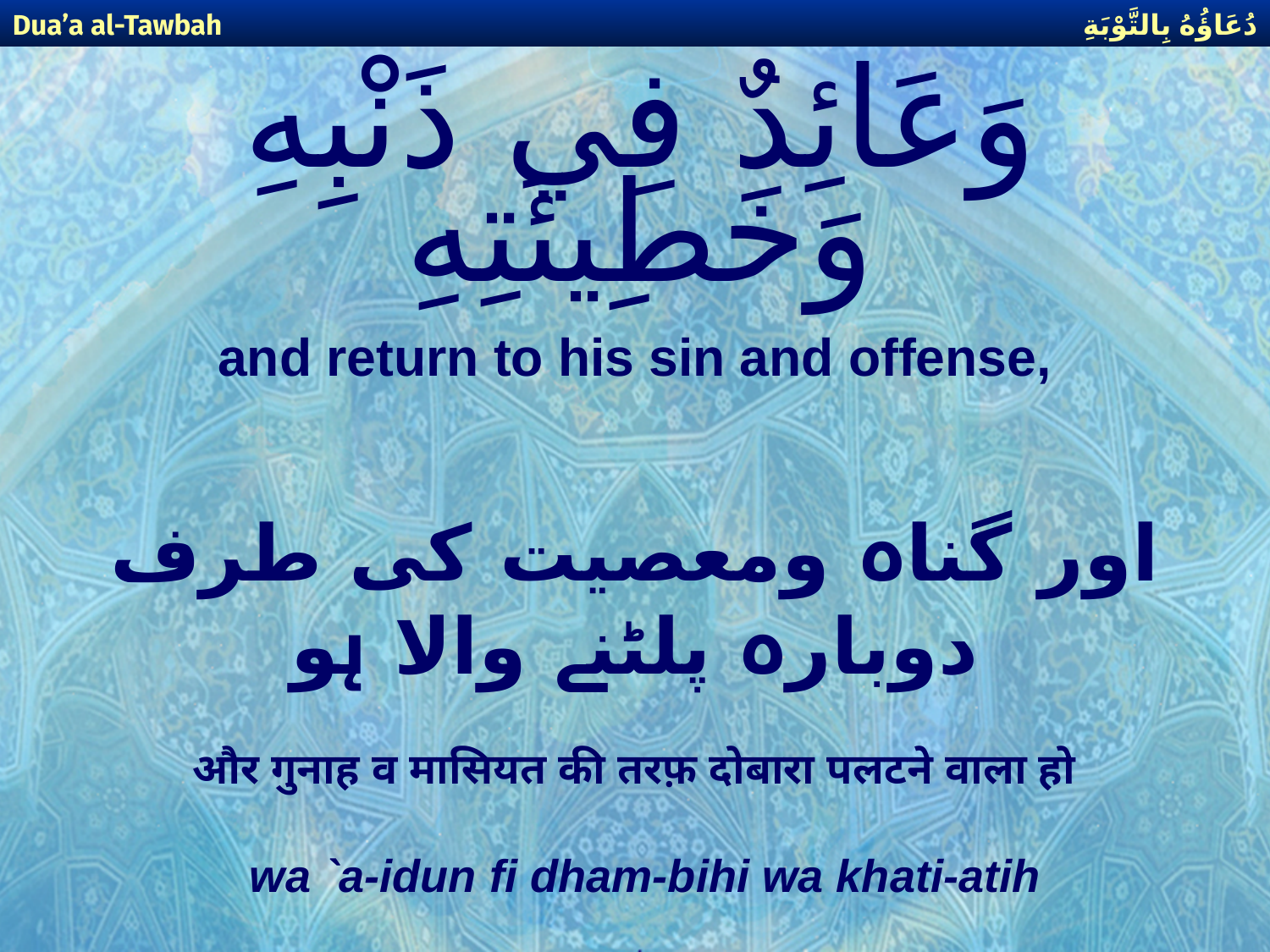

دُعَاؤُهُ بِالتَّوْبَةِ
Dua’a al-Tawbah
# وَعَائِدٌ فِي ذَنْبِهِ وَخَطِيئَتِهِ
and return to his sin and offense,
اور گناہ ومعصیت کی طرف دوبارہ پلٹنے والا ہو
और गुनाह व मासियत की तरफ़ दोबारा पलटने वाला हो
wa `a-idun fi dham-bihi wa khati-atih